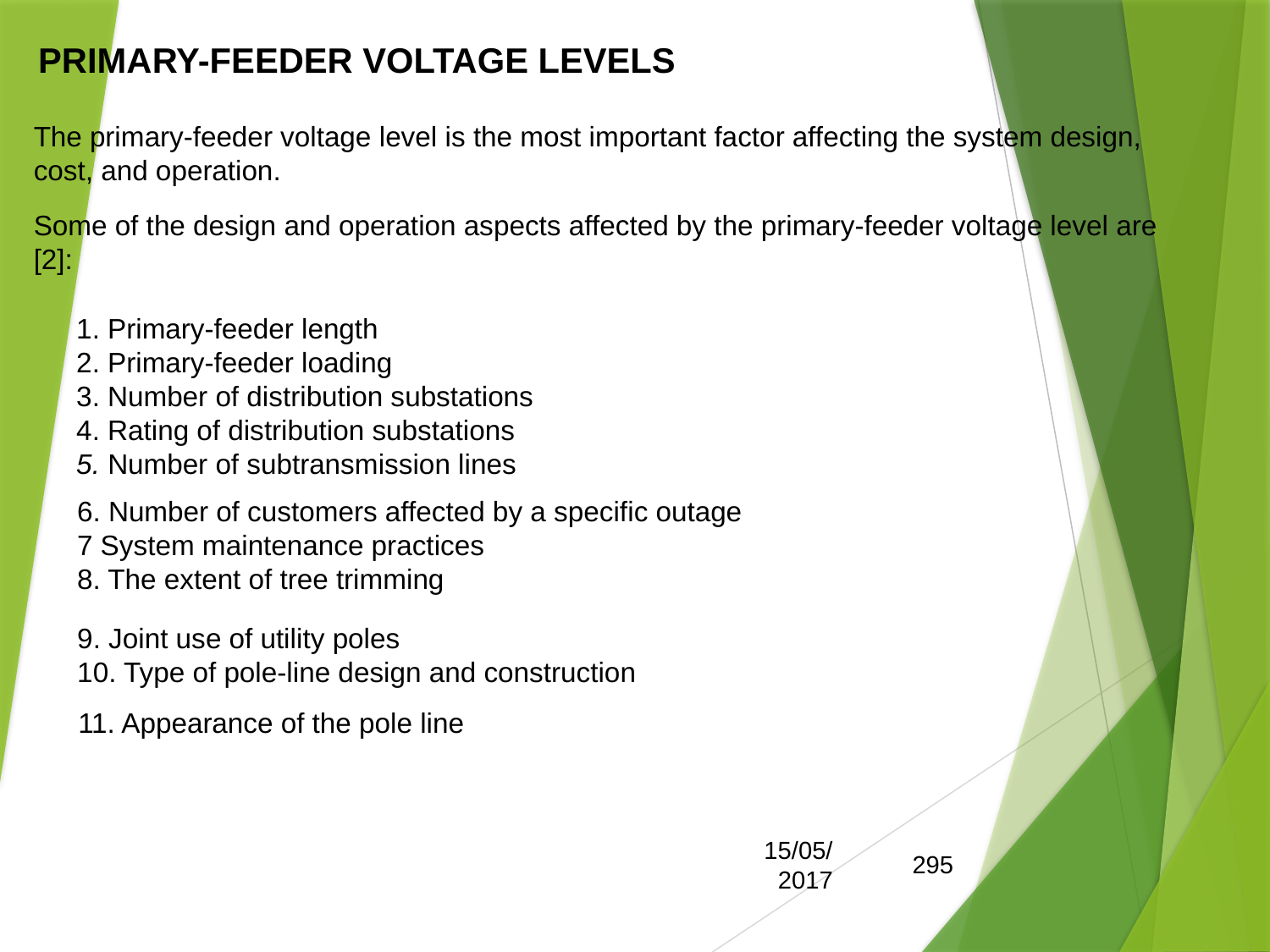

PRIMARY-FEEDER VOLTAGE LEVELS
The primary-feeder voltage level is the most important factor affecting the system design, cost, and operation.
Some of the design and operation aspects affected by the primary-feeder voltage level are [2]:
1. Primary-feeder length
2. Primary-feeder loading
3. Number of distribution substations
4. Rating of distribution substations
5. Number of subtransmission lines

6. Number of customers affected by a specific outage
7 System maintenance practices
8. The extent of tree trimming
9. Joint use of utility poles
10. Type of pole-line design and construction
11. Appearance of the pole line
15/05/2017
295